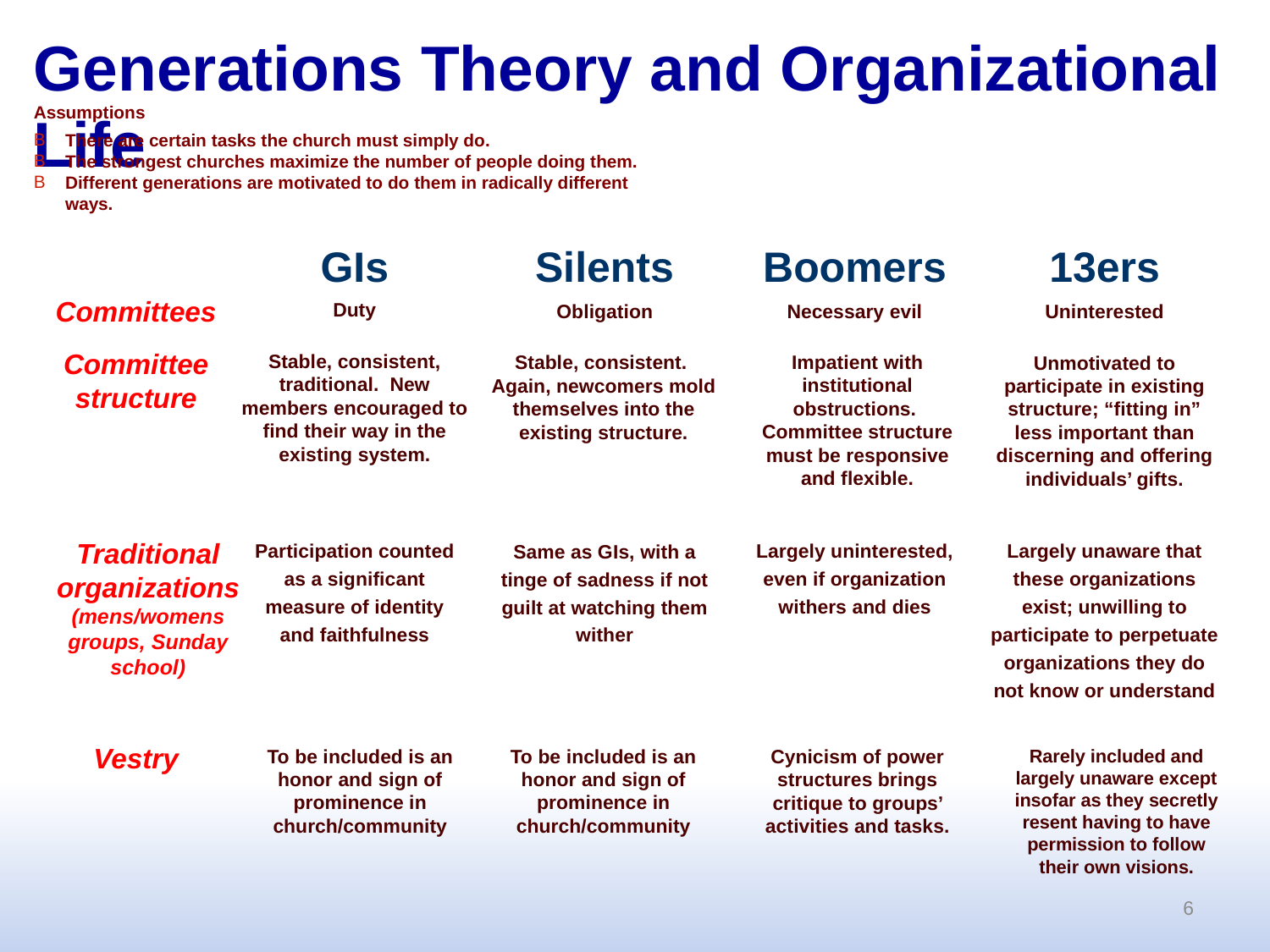

Generations Theory and Organizational Life
Assumptions
There are certain tasks the church must simply do.
The strongest churches maximize the number of people doing them.
Different generations are motivated to do them in radically different ways.

GIs

Silents

Boomers

13ers

Committees

Duty

Obligation

Necessary evil

Uninterested

Impatient with institutional obstructions.  Committee structure must be responsive and flexible.

Committee structure

Stable, consistent.  Again, newcomers mold themselves into the existing structure.

Stable, consistent, traditional.  New members encouraged to find their way in the existing system.

Unmotivated to participate in existing structure; “fitting in” less important than discerning and offering individuals’ gifts.

Participation counted as a significant measure of identity and faithfulness

Largely uninterested, even if organization withers and dies

Largely unaware that these organizations exist; unwilling to participate to perpetuate organizations they do not know or understand

Same as GIs, with a tinge of sadness if not guilt at watching them wither

Traditional organizations
(mens/womens groups, Sunday school)

Vestry

Cynicism of power structures brings critique to groups’ activities and tasks.

Rarely included and largely unaware except insofar as they secretly resent having to have permission to follow their own visions.

To be included is an honor and sign of prominence in church/community

To be included is an honor and sign of prominence in church/community

6